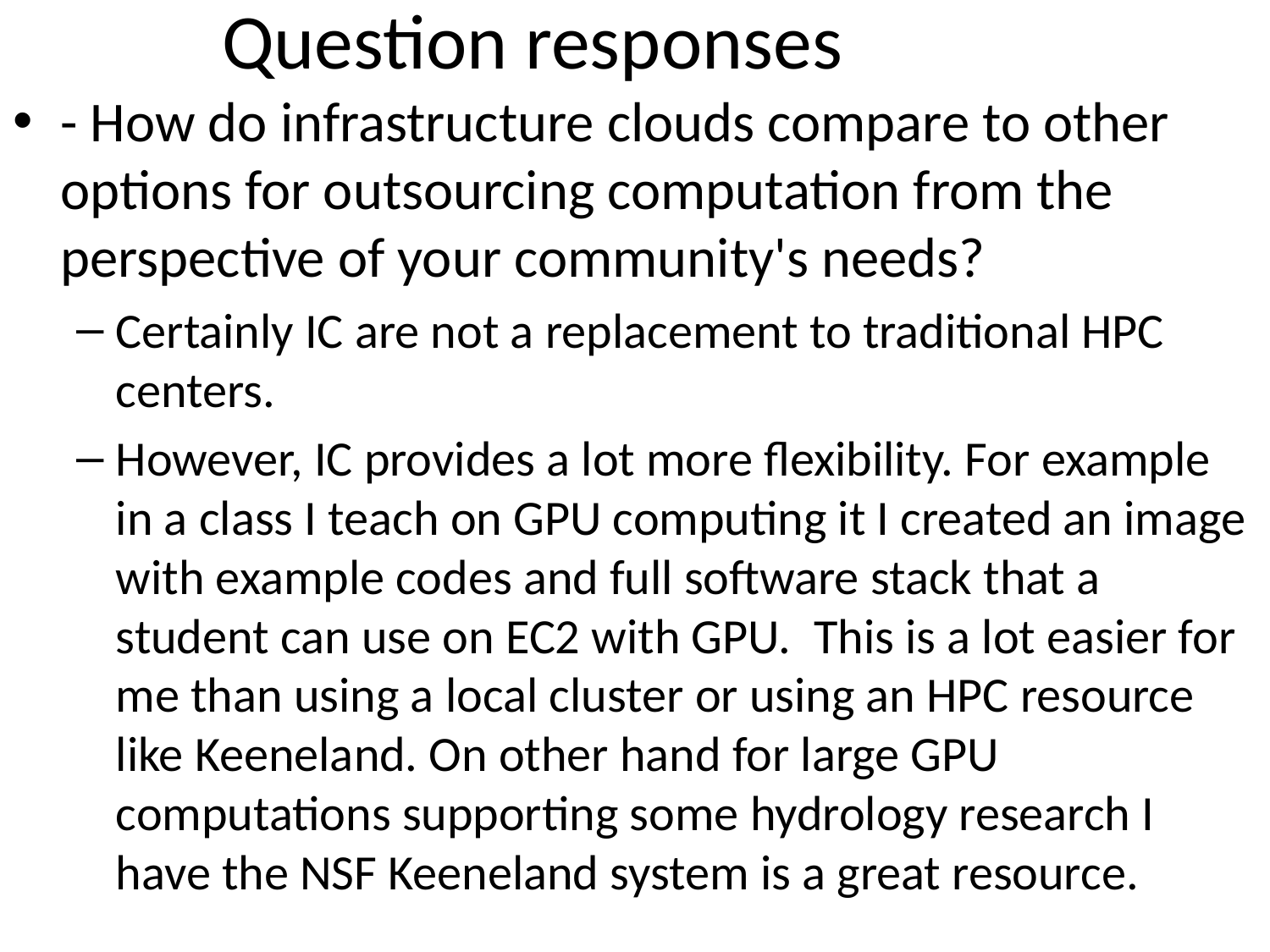

# Question responses
- How do infrastructure clouds compare to other options for outsourcing computation from the perspective of your community's needs?
Certainly IC are not a replacement to traditional HPC centers.
However, IC provides a lot more flexibility. For example in a class I teach on GPU computing it I created an image with example codes and full software stack that a student can use on EC2 with GPU.  This is a lot easier for me than using a local cluster or using an HPC resource like Keeneland. On other hand for large GPU computations supporting some hydrology research I have the NSF Keeneland system is a great resource.